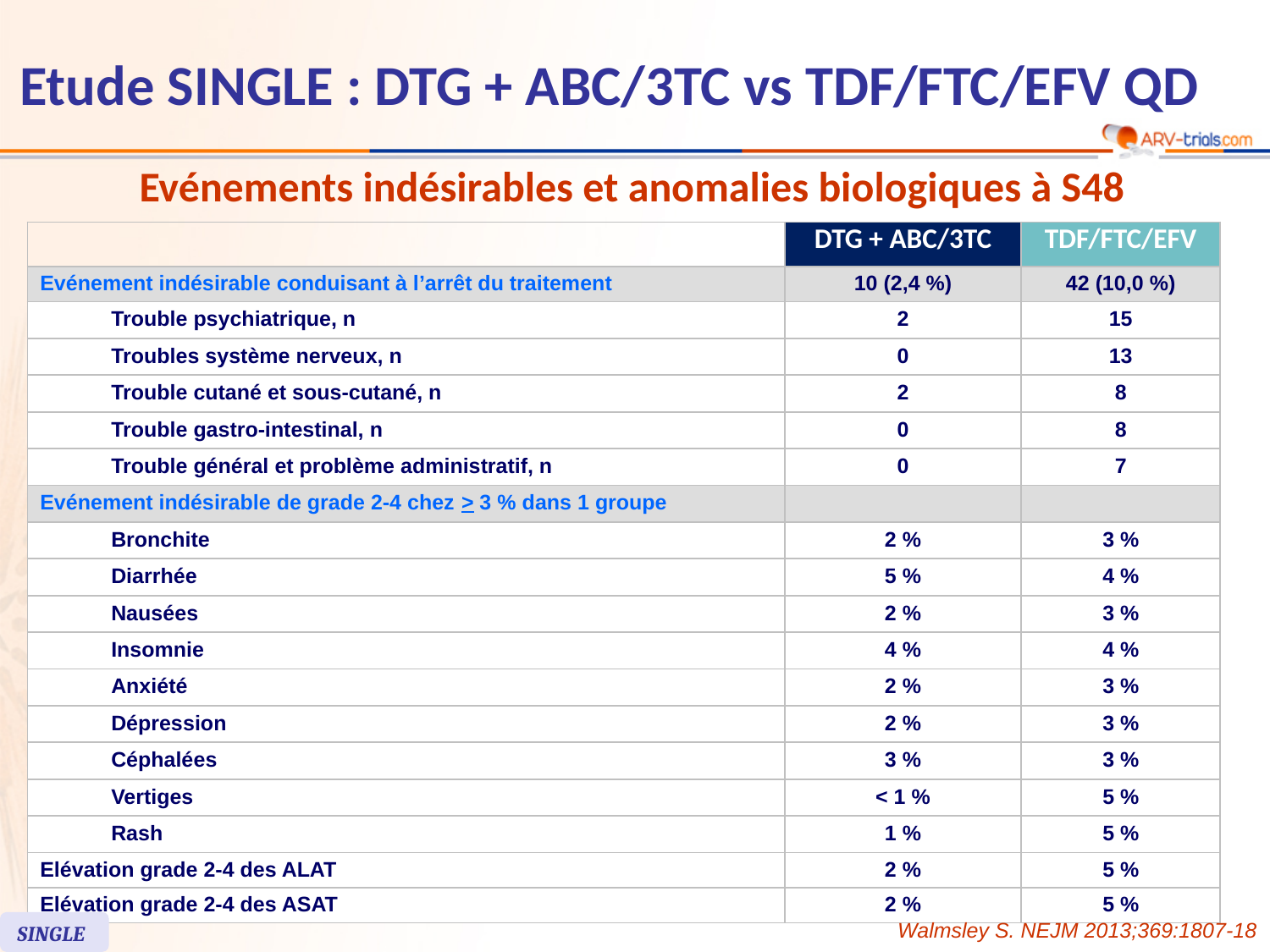

# Etude SINGLE : DTG + ABC/3TC vs TDF/FTC/EFV QD
Evénements indésirables et anomalies biologiques à S48
|  |  | DTG + ABC/3TC | TDF/FTC/EFV |
| --- | --- | --- | --- |
| Evénement indésirable conduisant à l’arrêt du traitement |  | 10 (2,4 %) | 42 (10,0 %) |
|  | Trouble psychiatrique, n | 2 | 15 |
|  | Troubles système nerveux, n | 0 | 13 |
|  | Trouble cutané et sous-cutané, n | 2 | 8 |
|  | Trouble gastro-intestinal, n | 0 | 8 |
|  | Trouble général et problème administratif, n | 0 | 7 |
| Evénement indésirable de grade 2-4 chez > 3 % dans 1 groupe |  |  |  |
|  | Bronchite | 2 % | 3 % |
|  | Diarrhée | 5 % | 4 % |
|  | Nausées | 2 % | 3 % |
|  | Insomnie | 4 % | 4 % |
|  | Anxiété | 2 % | 3 % |
|  | Dépression | 2 % | 3 % |
|  | Céphalées | 3 % | 3 % |
|  | Vertiges | < 1 % | 5 % |
|  | Rash | 1 % | 5 % |
| Elévation grade 2-4 des ALAT |  | 2 % | 5 % |
| Elévation grade 2-4 des ASAT |  | 2 % | 5 % |
Walmsley S. NEJM 2013;369:1807-18

SINGLE